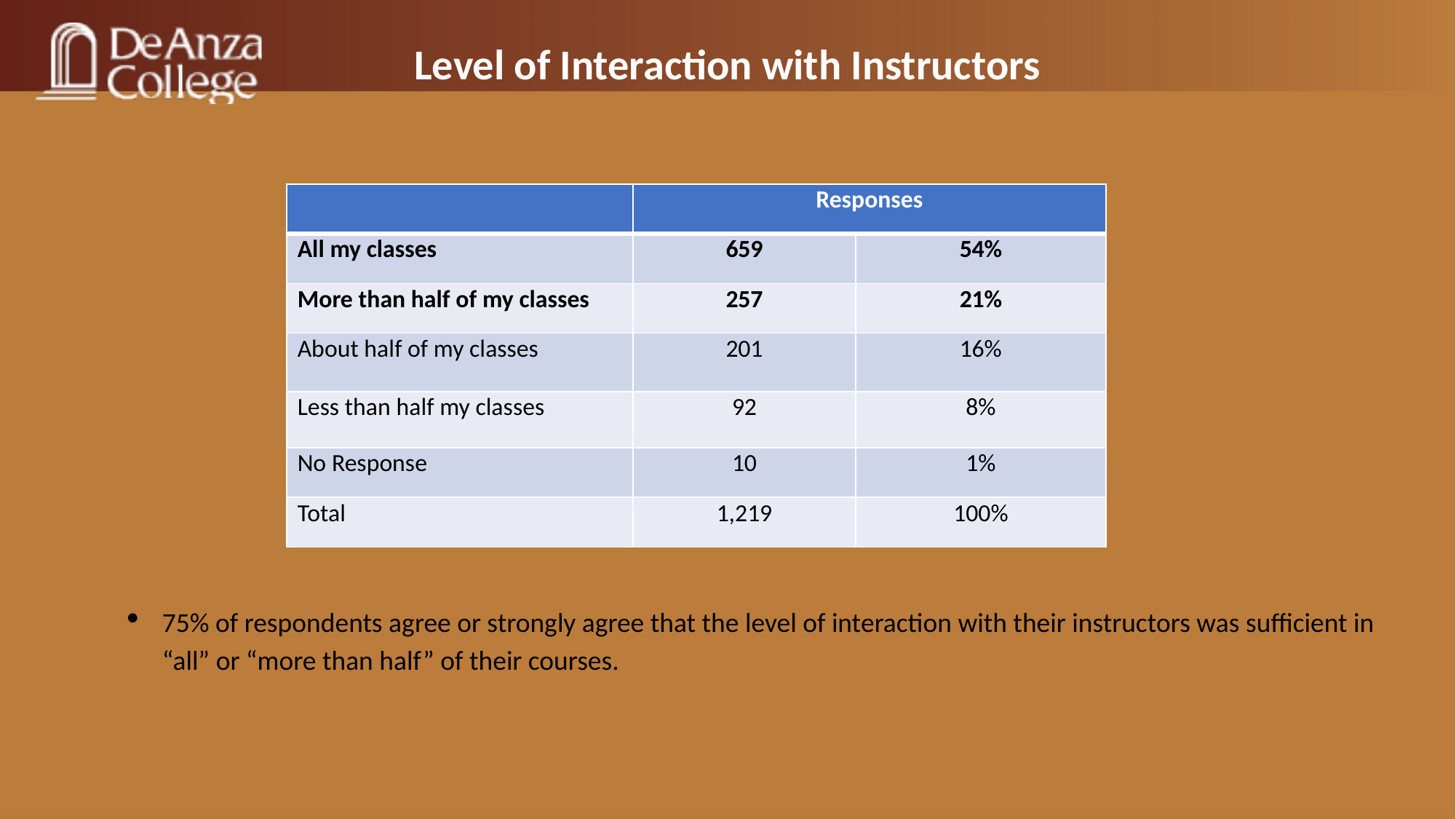

Level of Interaction with Instructors
|  | Responses |  |
| --- | --- | --- |
| All my classes | 659 | 54% |
| More than half of my classes | 257 | 21% |
| About half of my classes | 201 | 16% |
| Less than half my classes | 92 | 8% |
| No Response | 10 | 1% |
| Total | 1,219 | 100% |
75% of respondents agree or strongly agree that the level of interaction with their instructors was sufficient in “all” or “more than half” of their courses.